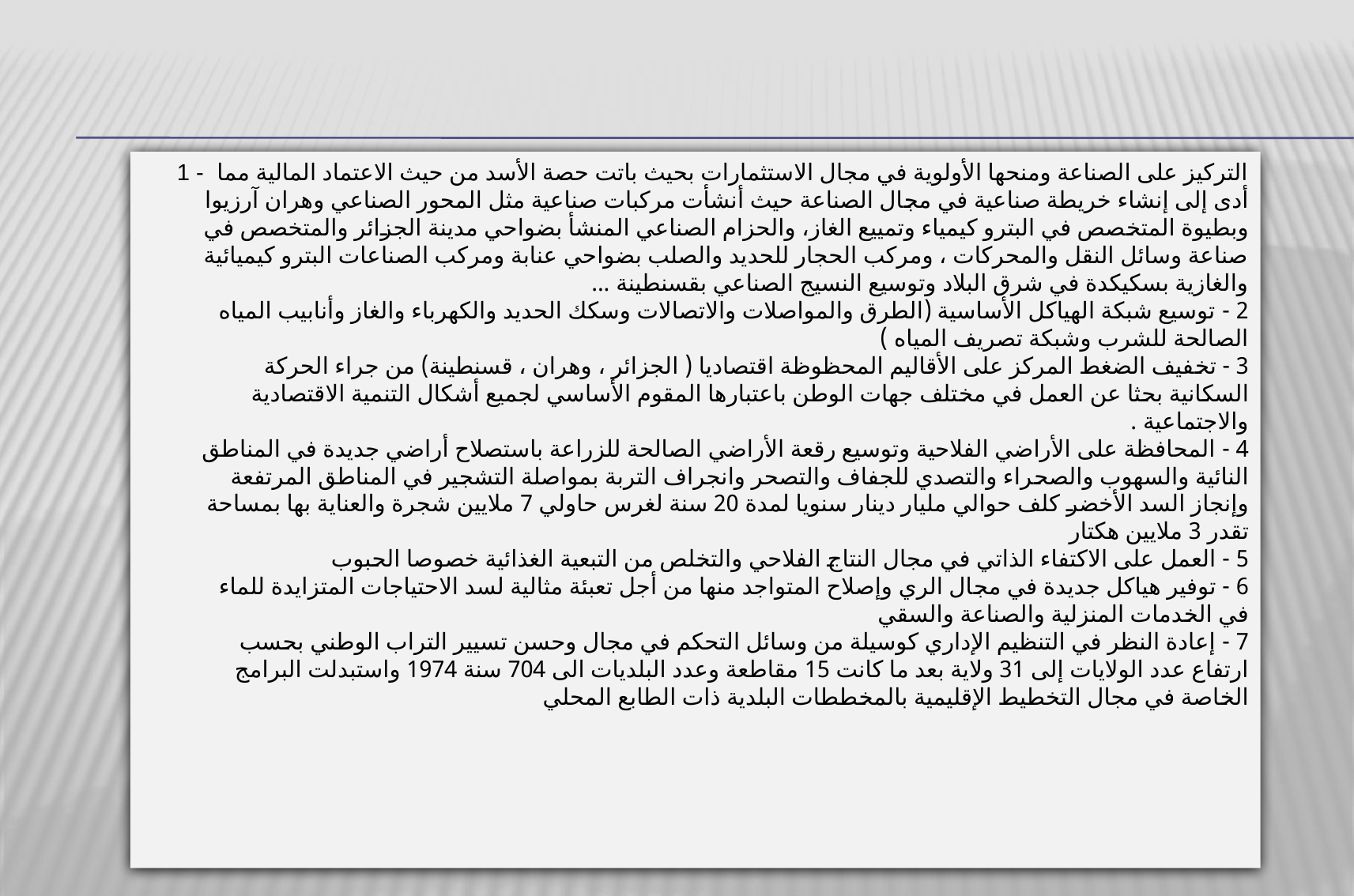

1 -  التركيز على الصناعة ومنحها الأولوية في مجال الاستثمارات بحيث باتت حصة الأسد من حيث الاعتماد المالية مما أدى إلى إنشاء خريطة صناعية في مجال الصناعة حيث أنشأت مركبات صناعية مثل المحور الصناعي وهران آرزيوا وبطيوة المتخصص في البترو كيمياء وتمييع الغاز، والحزام الصناعي المنشأ بضواحي مدينة الجزائر والمتخصص في صناعة وسائل النقل والمحركات ، ومركب الحجار للحديد والصلب بضواحي عنابة ومركب الصناعات البترو كيميائية والغازية بسكيكدة في شرق البلاد وتوسيع النسيج الصناعي بقسنطينة ...
2 - توسيع شبكة الهياكل الأساسية (الطرق والمواصلات والاتصالات وسكك الحديد والكهرباء والغاز وأنابيب المياه الصالحة للشرب وشبكة تصريف المياه )
3 - تخفيف الضغط المركز على الأقاليم المحظوظة اقتصاديا ( الجزائر ، وهران ، قسنطينة) من جراء الحركة السكانية بحثا عن العمل في مختلف جهات الوطن باعتبارها المقوم الأساسي لجميع أشكال التنمية الاقتصادية والاجتماعية .
4 - المحافظة على الأراضي الفلاحية وتوسيع رقعة الأراضي الصالحة للزراعة باستصلاح أراضي جديدة في المناطق النائية والسهوب والصحراء والتصدي للجفاف والتصحر وانجراف التربة بمواصلة التشجير في المناطق المرتفعة وإنجاز السد الأخضر كلف حوالي مليار دينار سنويا لمدة 20 سنة لغرس حاولي 7 ملايين شجرة والعناية بها بمساحة تقدر 3 ملايين هكتار
5 - العمل على الاكتفاء الذاتي في مجال النتاج الفلاحي والتخلص من التبعية الغذائية خصوصا الحبوب
6 - توفير هياكل جديدة في مجال الري وإصلاح المتواجد منها من أجل تعبئة مثالية لسد الاحتياجات المتزايدة للماء في الخدمات المنزلية والصناعة والسقي
7 - إعادة النظر في التنظيم الإداري كوسيلة من وسائل التحكم في مجال وحسن تسيير التراب الوطني بحسب ارتفاع عدد الولايات إلى 31 ولاية بعد ما كانت 15 مقاطعة وعدد البلديات الى 704 سنة 1974 واستبدلت البرامج الخاصة في مجال التخطيط الإقليمية بالمخططات البلدية ذات الطابع المحلي